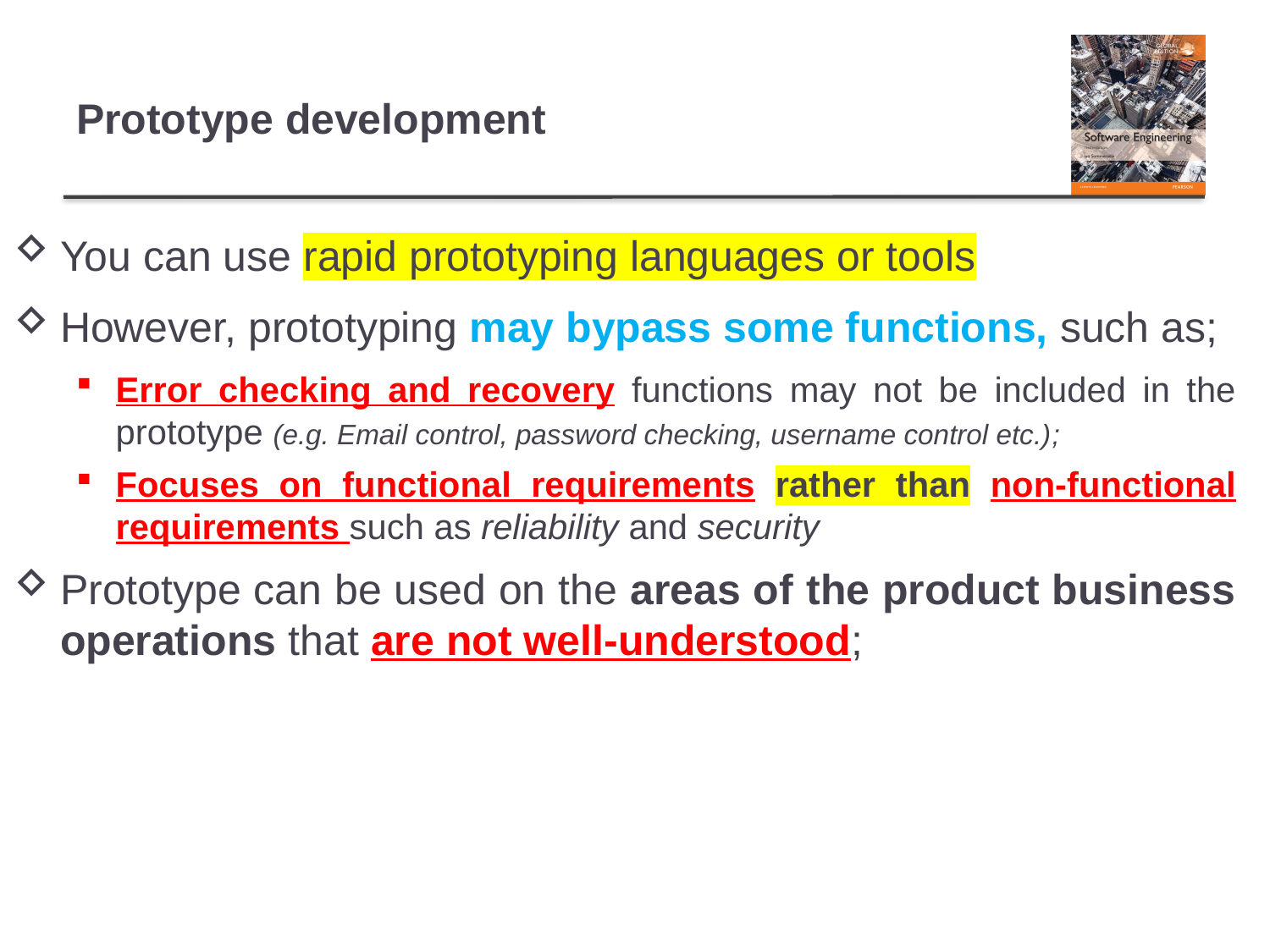

# Prototype development
You can use rapid prototyping languages or tools
However, prototyping may bypass some functions, such as;
Error checking and recovery functions may not be included in the prototype (e.g. Email control, password checking, username control etc.);
Focuses on functional requirements rather than non-functional requirements such as reliability and security
Prototype can be used on the areas of the product business operations that are not well-understood;